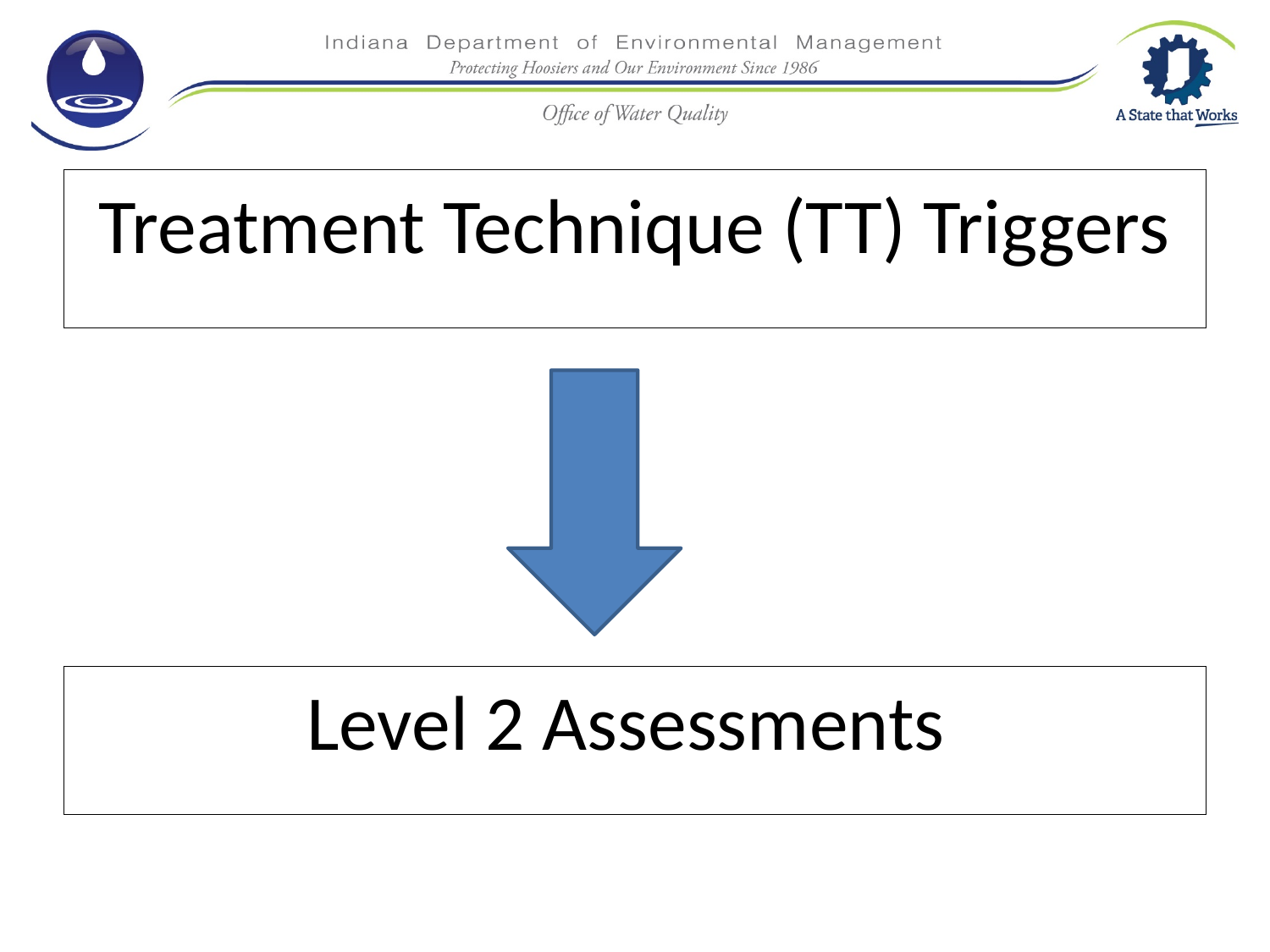

# Treatment Technique (TT) Triggers

Level 2 Assessments